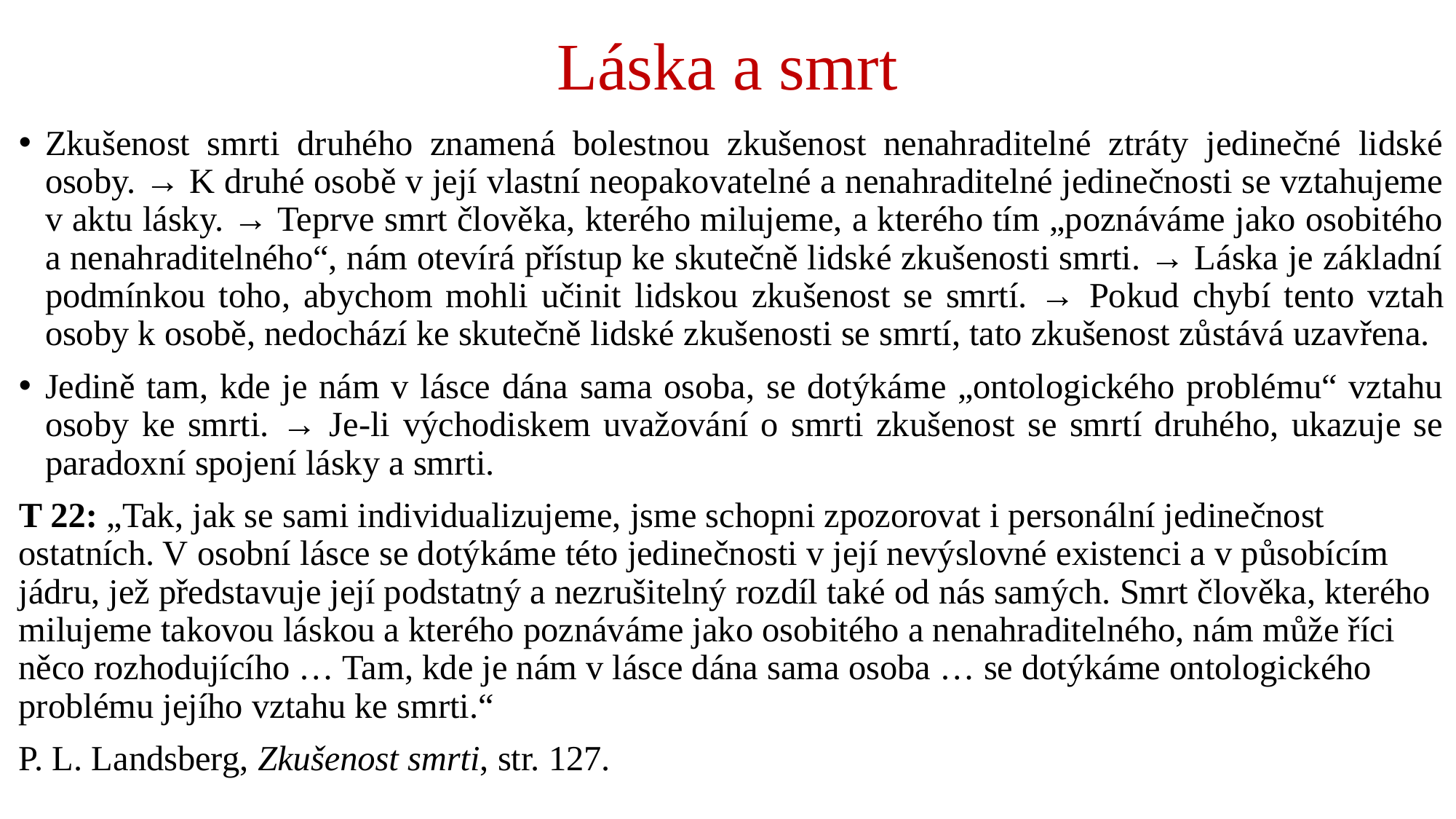

# Láska a smrt
Zkušenost smrti druhého znamená bolestnou zkušenost nenahraditelné ztráty jedinečné lidské osoby. → K druhé osobě v její vlastní neopakovatelné a nenahraditelné jedinečnosti se vztahujeme v aktu lásky. → Teprve smrt člověka, kterého milujeme, a kterého tím „poznáváme jako osobitého a nenahraditelného“, nám otevírá přístup ke skutečně lidské zkušenosti smrti. → Láska je základní podmínkou toho, abychom mohli učinit lidskou zkušenost se smrtí. → Pokud chybí tento vztah osoby k osobě, nedochází ke skutečně lidské zkušenosti se smrtí, tato zkušenost zůstává uzavřena.
Jedině tam, kde je nám v lásce dána sama osoba, se dotýkáme „ontologického problému“ vztahu osoby ke smrti. → Je-li východiskem uvažování o smrti zkušenost se smrtí druhého, ukazuje se paradoxní spojení lásky a smrti.
T 22: „Tak, jak se sami individualizujeme, jsme schopni zpozorovat i personální jedinečnost ostatních. V osobní lásce se dotýkáme této jedinečnosti v její nevýslovné existenci a v působícím jádru, jež představuje její podstatný a nezrušitelný rozdíl také od nás samých. Smrt člověka, kterého milujeme takovou láskou a kterého poznáváme jako osobitého a nenahraditelného, nám může říci něco rozhodujícího … Tam, kde je nám v lásce dána sama osoba … se dotýkáme ontologického problému jejího vztahu ke smrti.“
P. L. Landsberg, Zkušenost smrti, str. 127.